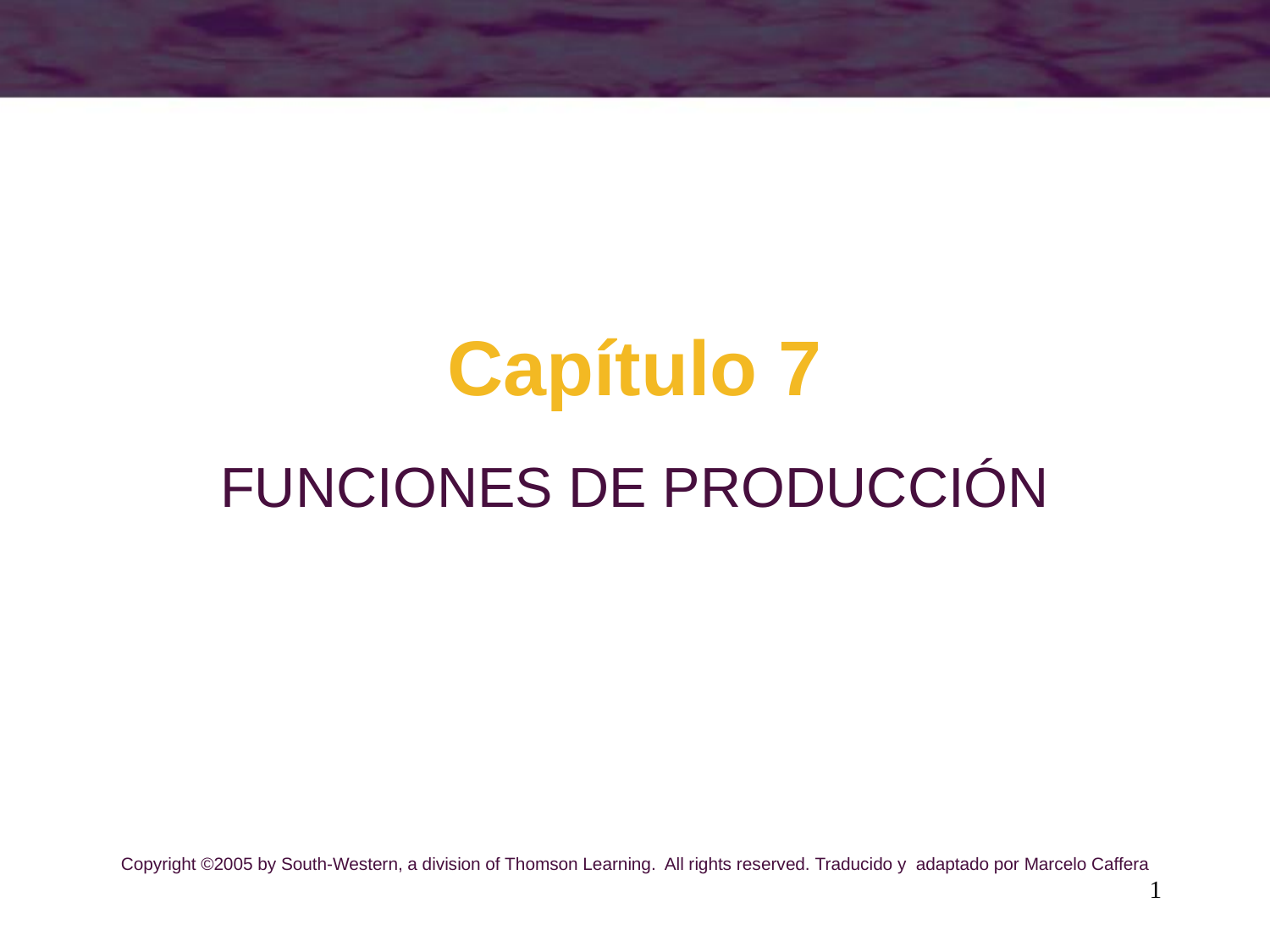

# Capítulo 7
FUNCIONES DE PRODUCCIÓN
Copyright ©2005 by South-Western, a division of Thomson Learning.  All rights reserved. Traducido y  adaptado por Marcelo Caffera
1